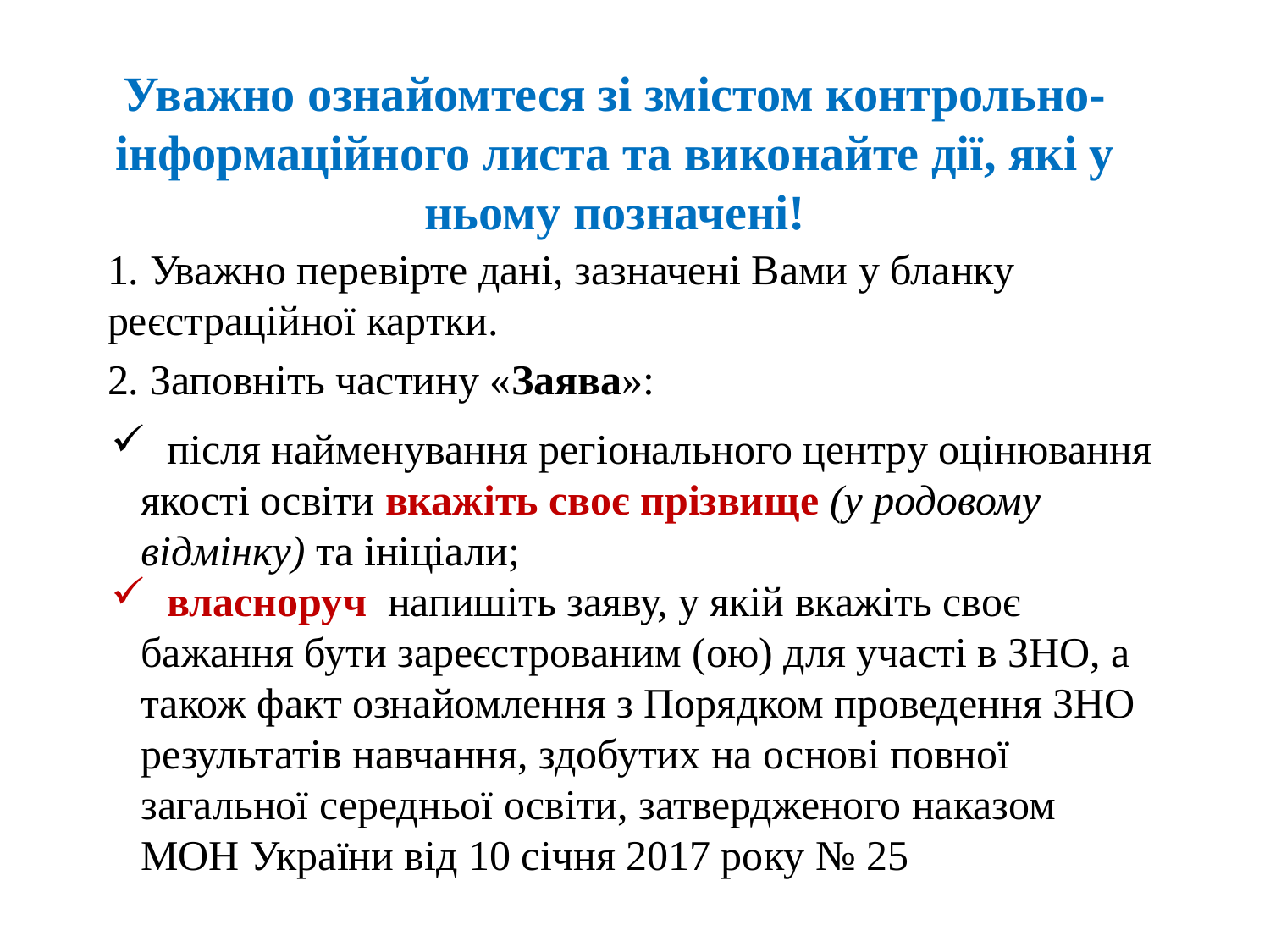

# Уважно ознайомтеся зі змістом контрольно-інформаційного листа та виконайте дії, які у ньому позначені!
1. Уважно перевірте дані, зазначені Вами у бланку реєстраційної картки.
2. Заповніть частину «Заява»:

  після найменування регіонального центру оцінювання якості освіти вкажіть своє прізвище (у родовому відмінку) та ініціали;
  власноруч  напишіть заяву, у якій вкажіть своє бажання бути зареєстрованим (ою) для участі в ЗНО, а також факт ознайомлення з Порядком проведення ЗНО результатів навчання, здобутих на основі повної загальної середньої освіти, затвердженого наказом МОН України від 10 січня 2017 року № 25